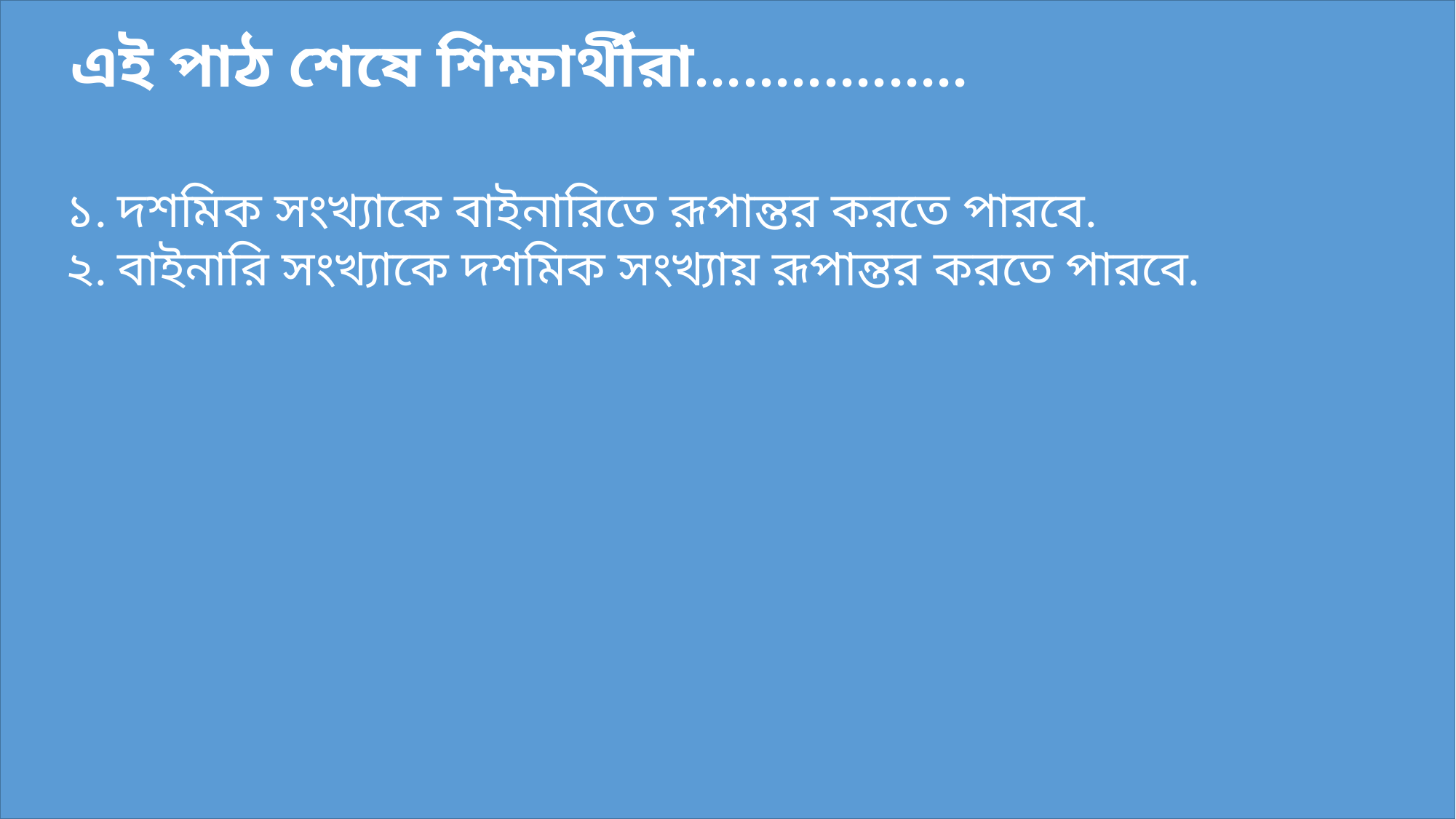

এই পাঠ শেষে শিক্ষার্থীরা.................
tarikcec@gmail.com
১. দশমিক সংখ্যাকে বাইনারিতে রূপান্তর করতে পারবে.
২. বাইনারি সংখ্যাকে দশমিক সংখ্যায় রূপান্তর করতে পারবে.